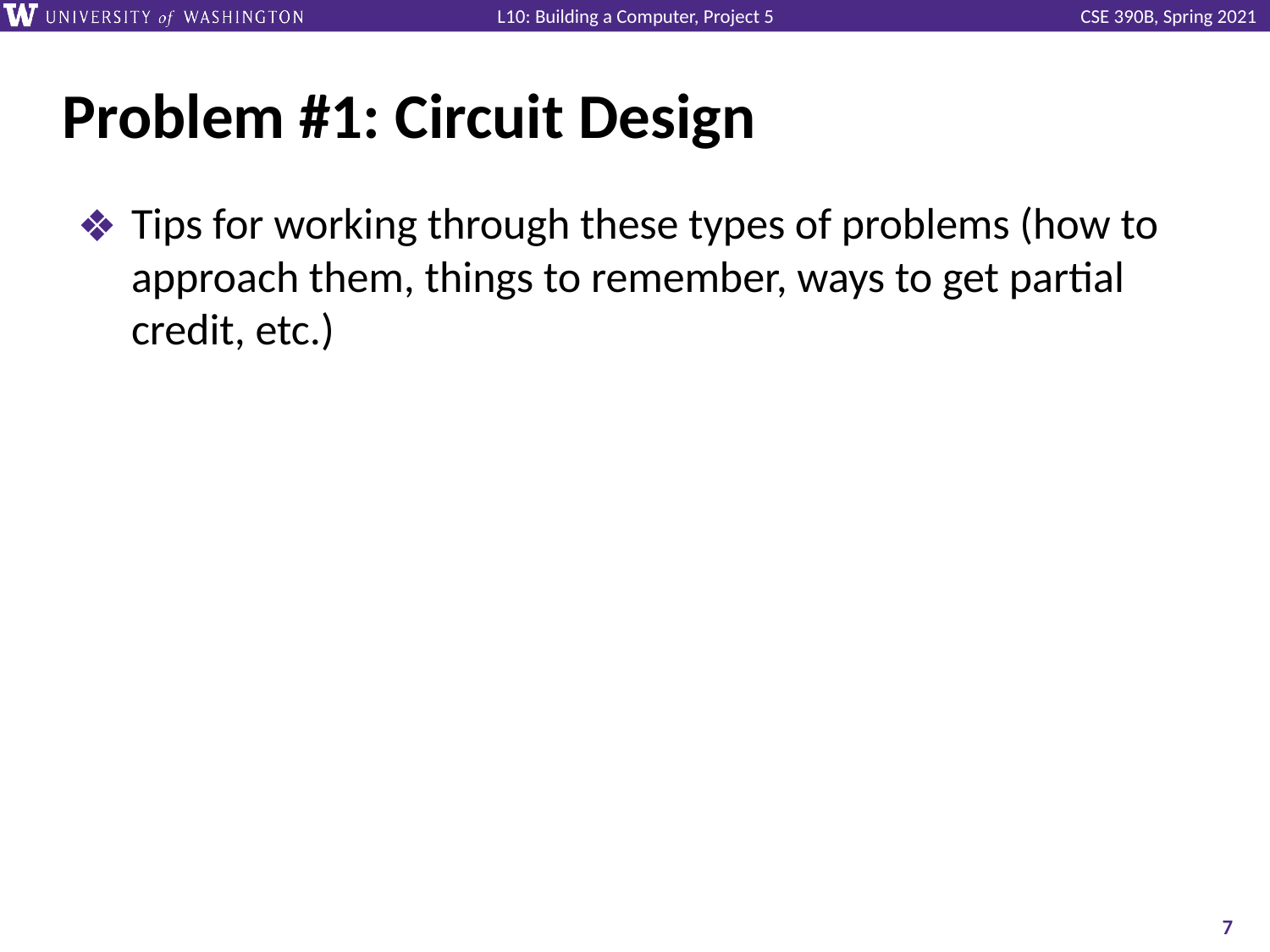

# Problem #1: Circuit Design
Tips for working through these types of problems (how to approach them, things to remember, ways to get partial credit, etc.)

7